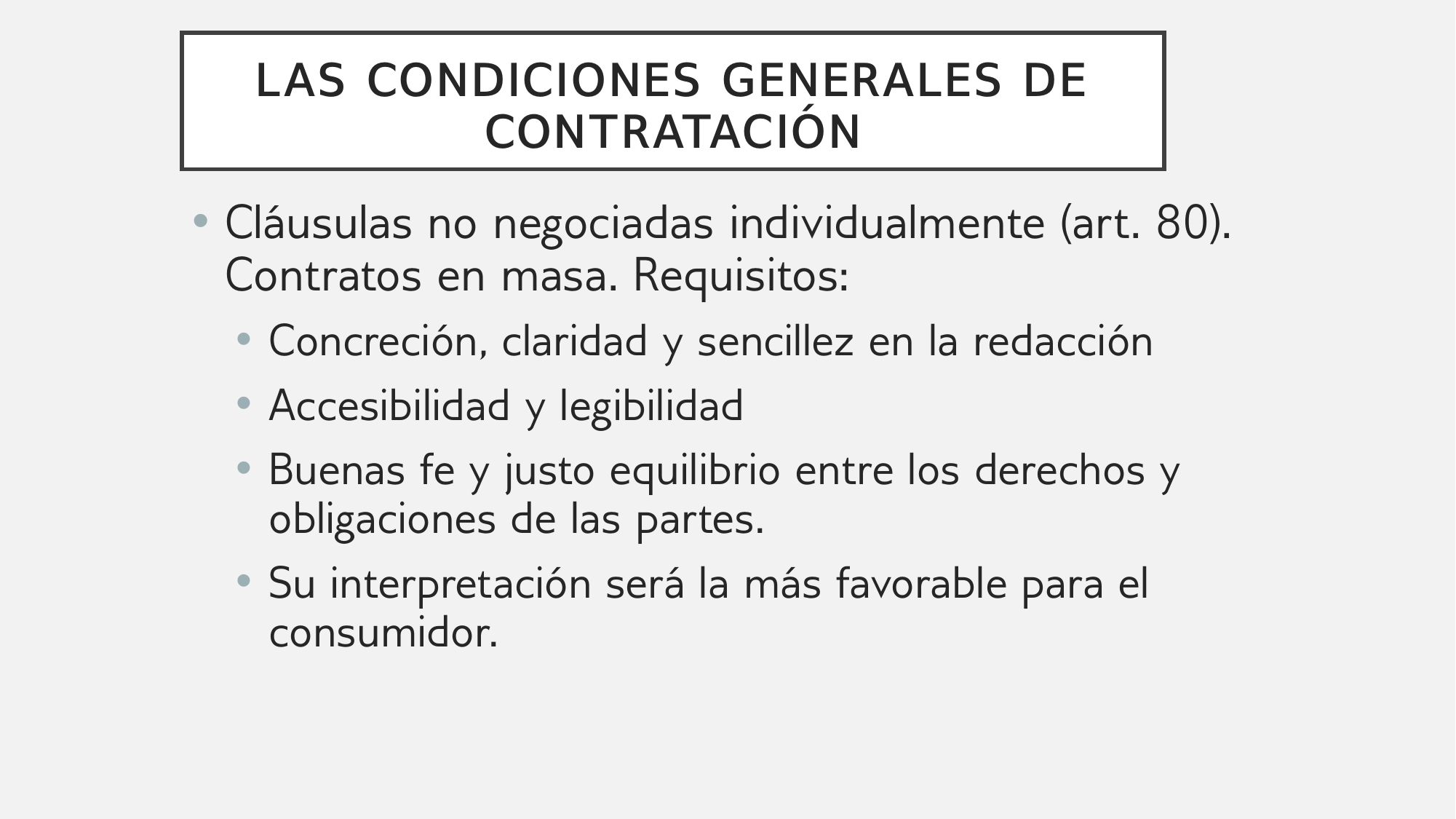

Las condiciones generales de contratación

Cláusulas no negociadas individualmente (art. 80). Contratos en masa. Requisitos:
Concreción, claridad y sencillez en la redacción
Accesibilidad y legibilidad
Buenas fe y justo equilibrio entre los derechos y obligaciones de las partes.
Su interpretación será la más favorable para el consumidor.